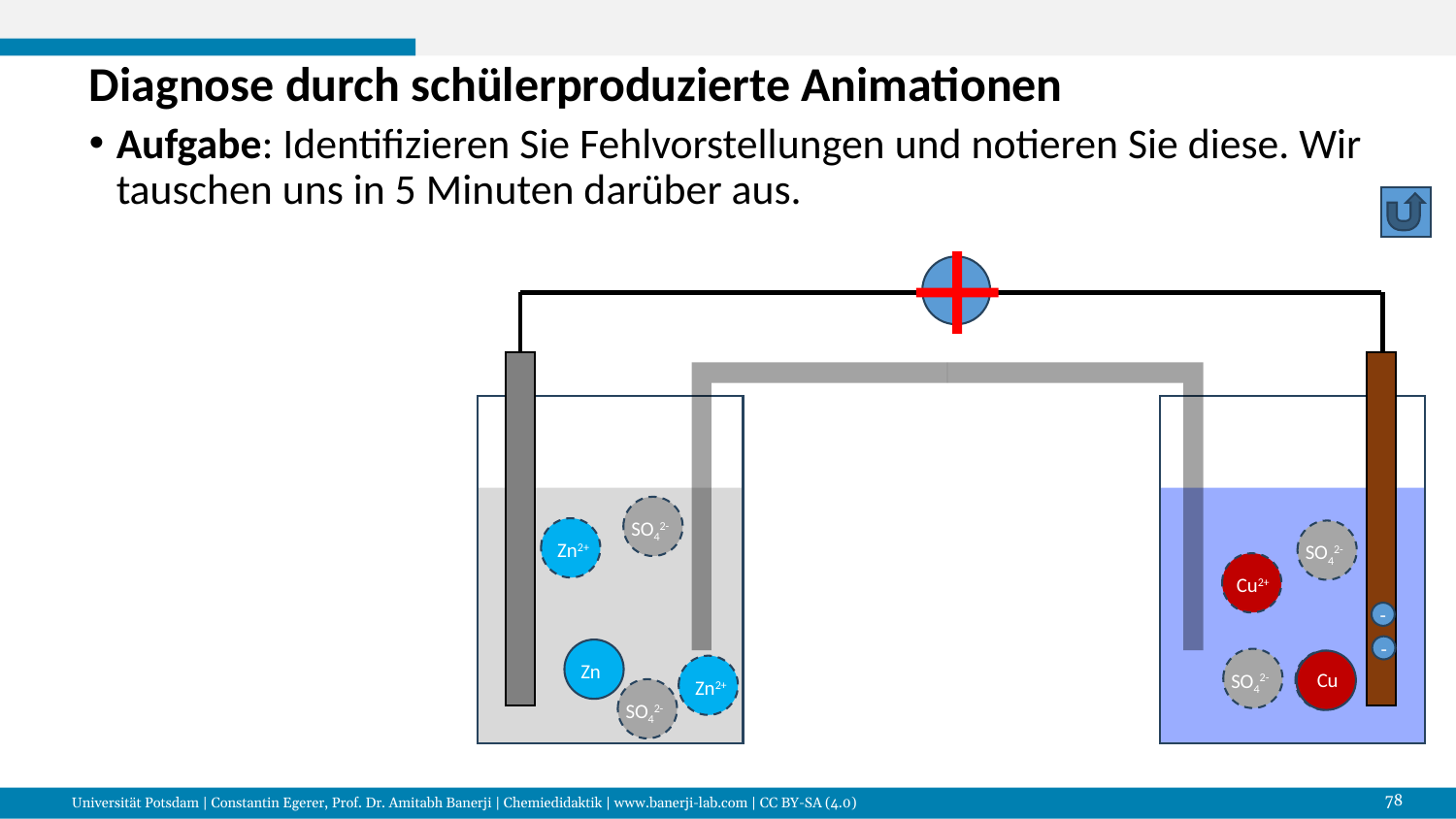

# Diagnose durch schülerproduzierte Animationen
Aufgabe: Identifizieren Sie Fehlvorstellungen und notieren Sie diese. Wir tauschen uns in 5 Minuten darüber aus.

SO42-

Zn2+

SO42-

Cu2+
-
-

Zn

SO42-

Cu2+

Cu

Zn2+

SO42-
78